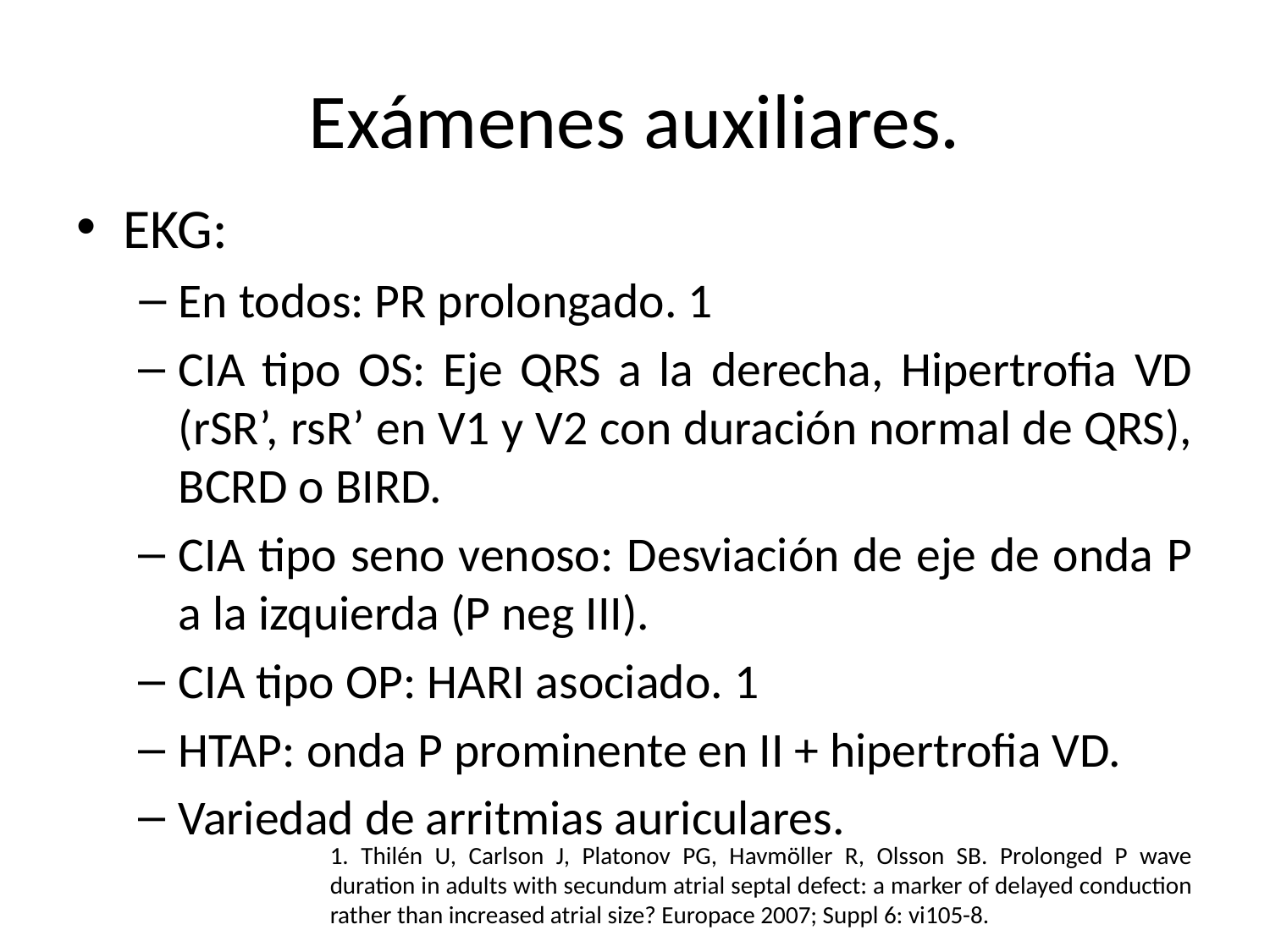

# Exámenes auxiliares.
EKG:
En todos: PR prolongado. 1
CIA tipo OS: Eje QRS a la derecha, Hipertrofia VD (rSR’, rsR’ en V1 y V2 con duración normal de QRS), BCRD o BIRD.
CIA tipo seno venoso: Desviación de eje de onda P a la izquierda (P neg III).
CIA tipo OP: HARI asociado. 1
HTAP: onda P prominente en II + hipertrofia VD.
Variedad de arritmias auriculares.
1. Thilén U, Carlson J, Platonov PG, Havmöller R, Olsson SB. Prolonged P wave duration in adults with secundum atrial septal defect: a marker of delayed conduction rather than increased atrial size? Europace 2007; Suppl 6: vi105-8.